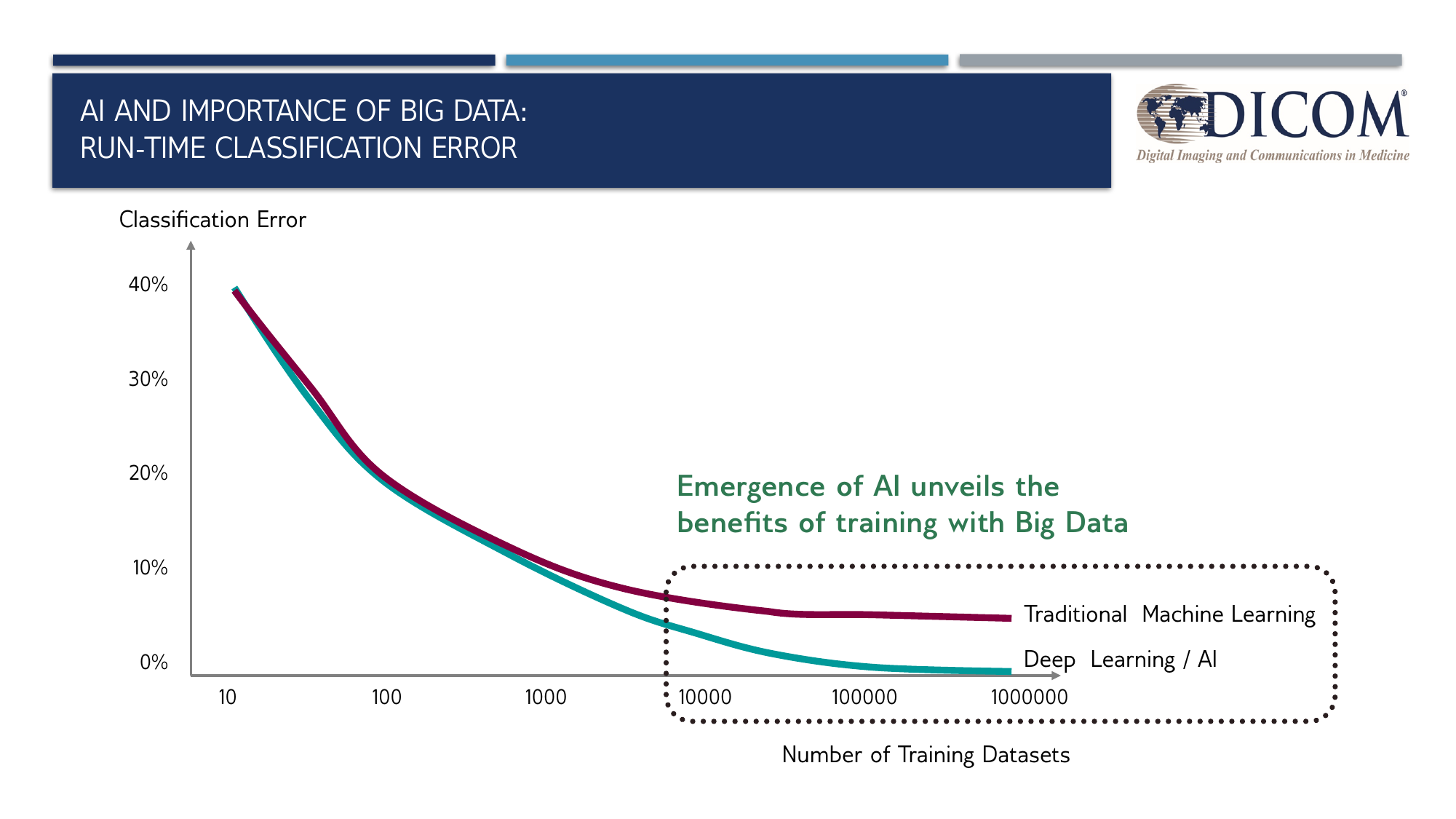

# AI and importance of Big Data: Run-time classification error
Classification Error
40%

30%
20%
Emergence of AI unveils the
benefits of training with Big Data
10%

Traditional  Machine Learning
Deep  Learning / AI
0%
10
100
1000
10000
100000
1000000
Number of Training Datasets